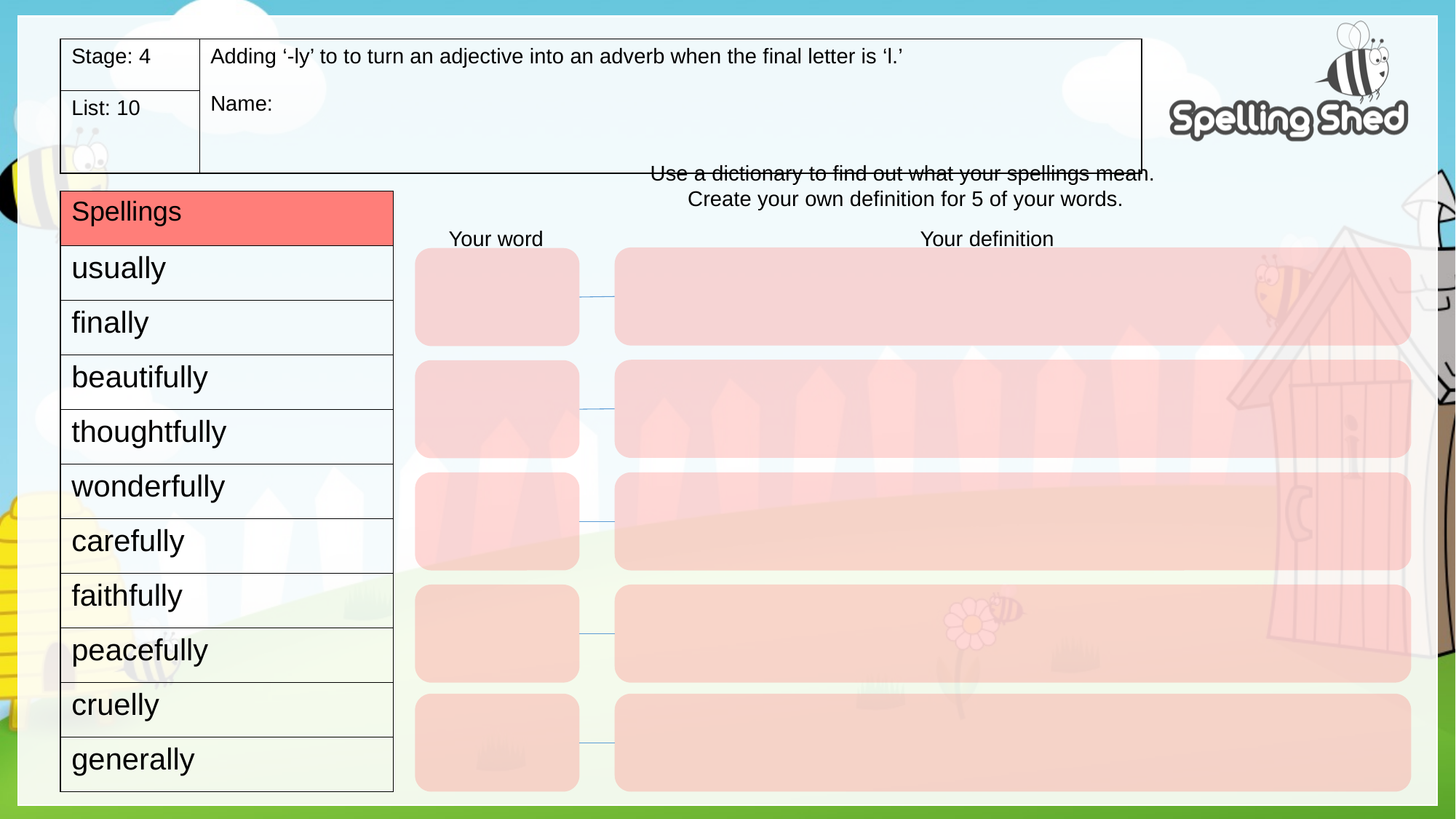

| Stage: 4 | Adding ‘-ly’ to to turn an adjective into an adverb when the final letter is ‘l.’ Name: |
| --- | --- |
| List: 10 |  |
Use a dictionary to find out what your spellings mean.
Create your own definition for 5 of your words.
| Spellings |
| --- |
| usually |
| finally |
| beautifully |
| thoughtfully |
| wonderfully |
| carefully |
| faithfully |
| peacefully |
| cruelly |
| generally |
Your word
Your definition